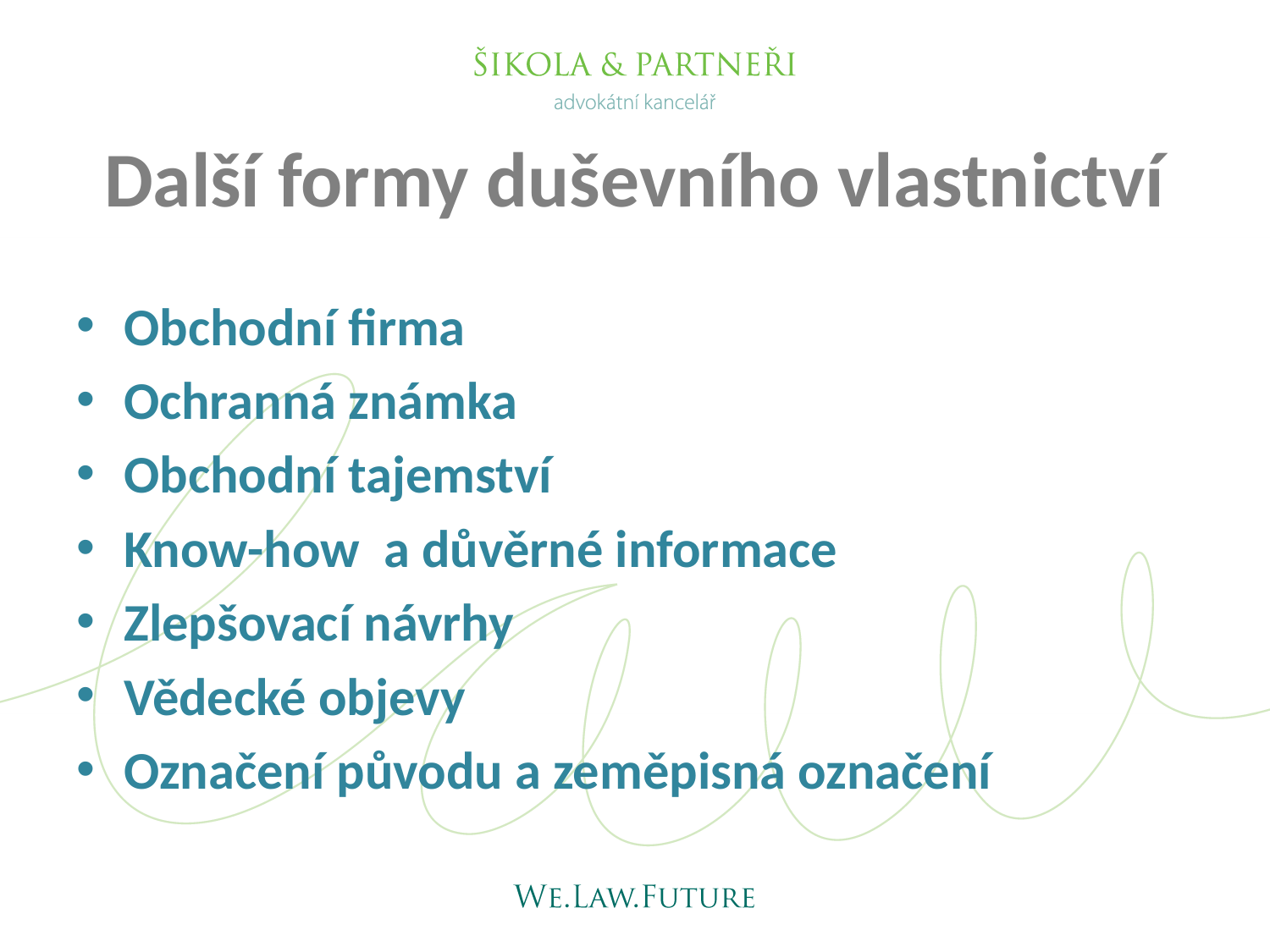

# Další formy duševního vlastnictví
Obchodní firma
Ochranná známka
Obchodní tajemství
Know-how  a důvěrné informace
Zlepšovací návrhy
Vědecké objevy
Označení původu a zeměpisná označení